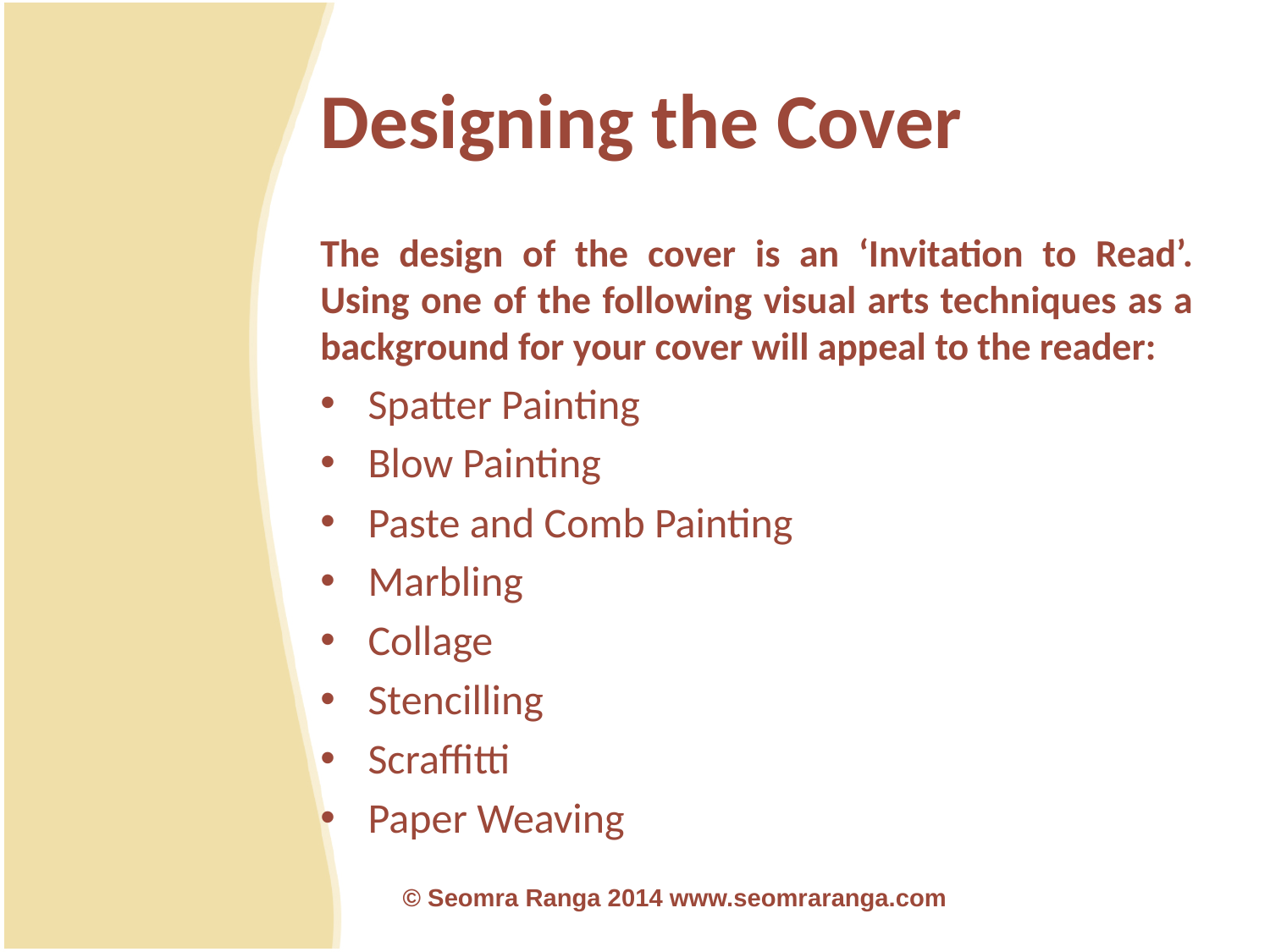

# Designing the Cover
The design of the cover is an ‘Invitation to Read’. Using one of the following visual arts techniques as a background for your cover will appeal to the reader:
Spatter Painting
Blow Painting
Paste and Comb Painting
Marbling
Collage
Stencilling
Scraffitti
Paper Weaving

© Seomra Ranga 2014 www.seomraranga.com